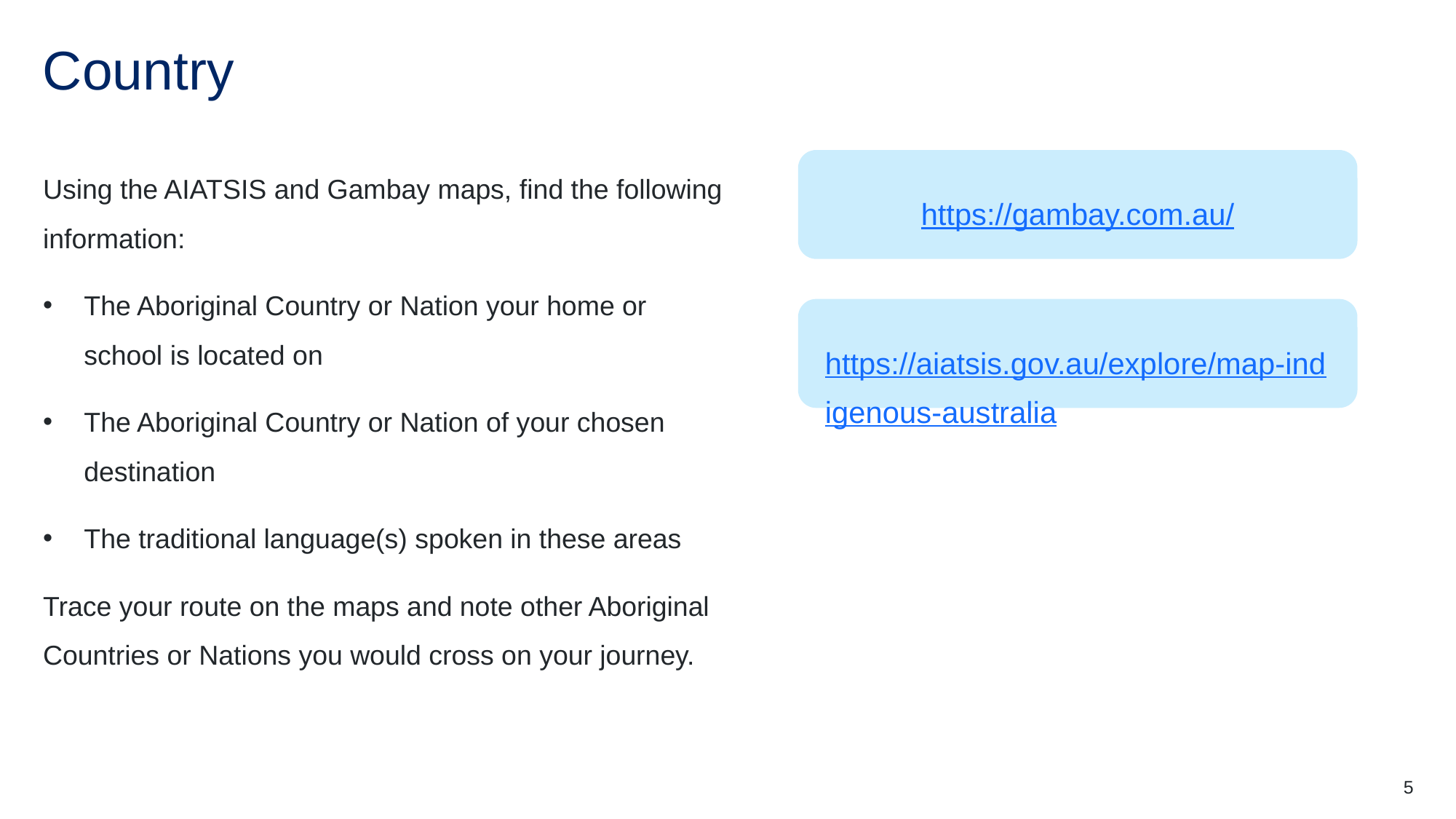

# Country
https://gambay.com.au/
Using the AIATSIS and Gambay maps, find the following information:
The Aboriginal Country or Nation your home or school is located on
The Aboriginal Country or Nation of your chosen destination
The traditional language(s) spoken in these areas
Trace your route on the maps and note other Aboriginal Countries or Nations you would cross on your journey.
https://aiatsis.gov.au/explore/map-indigenous-australia
5